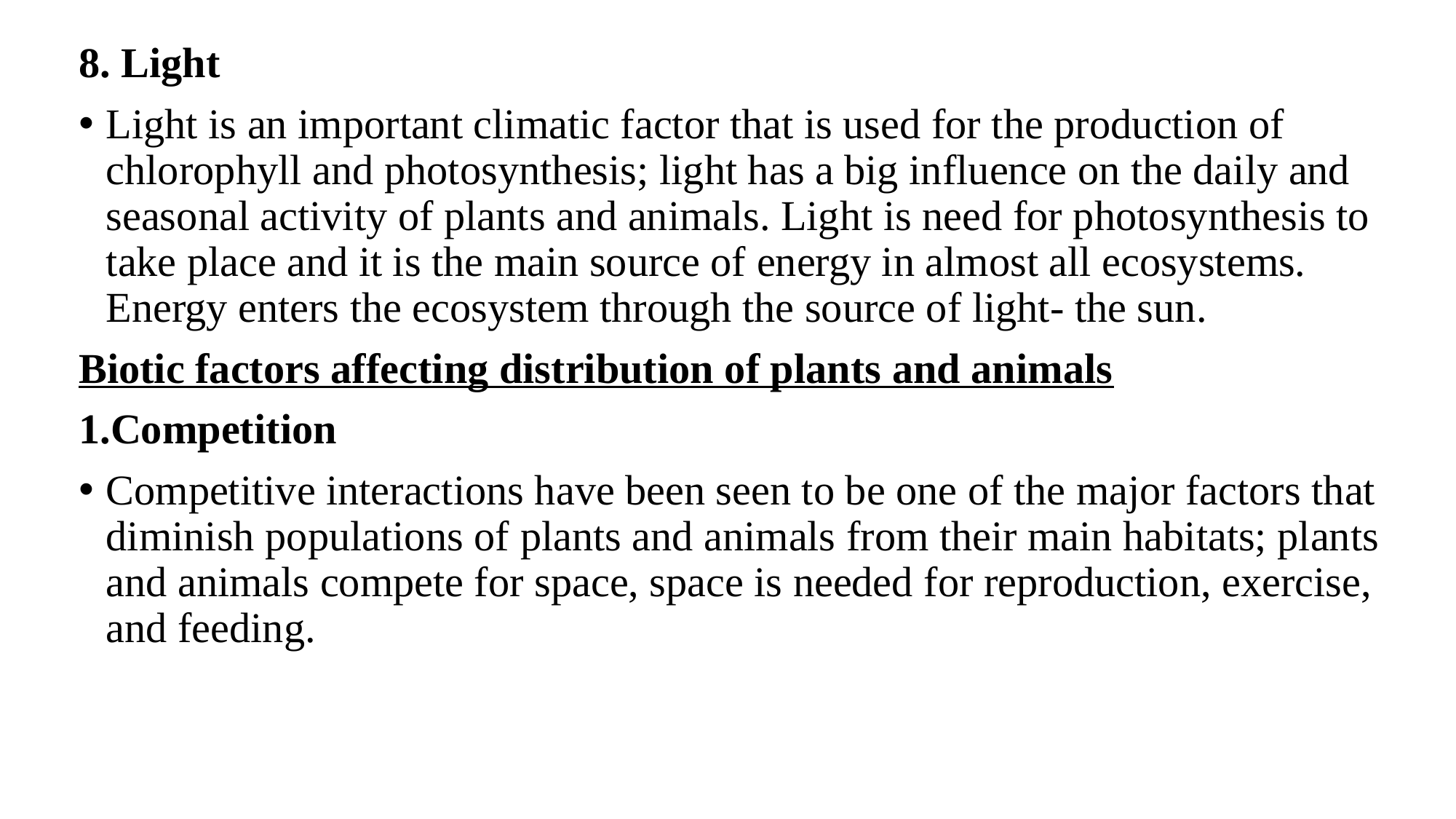

8. Light
Light is an important climatic factor that is used for the production of chlorophyll and photosynthesis; light has a big influence on the daily and seasonal activity of plants and animals. Light is need for photosynthesis to take place and it is the main source of energy in almost all ecosystems. Energy enters the ecosystem through the source of light- the sun.
Biotic factors affecting distribution of plants and animals
1.Competition
Competitive interactions have been seen to be one of the major factors that diminish populations of plants and animals from their main habitats; plants and animals compete for space, space is needed for reproduction, exercise, and feeding.